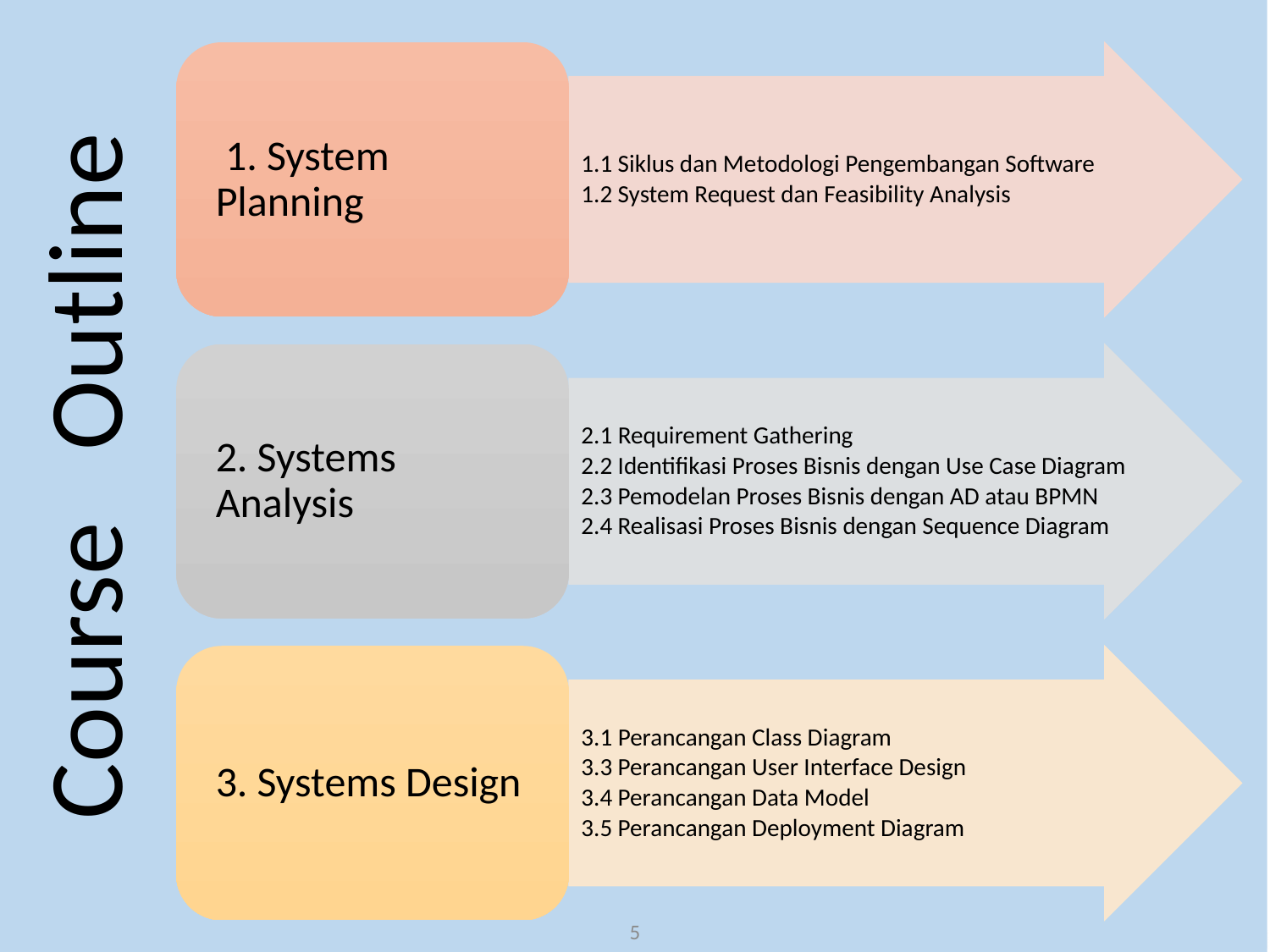

Course   Outline

  1.1 Siklus dan Metodologi Pengembangan Software
  1.2 System Request dan Feasibility Analysis
 1. System Planning
  2.1 Requirement Gathering
  2.2 Identifikasi Proses Bisnis dengan Use Case Diagram
  2.3 Pemodelan Proses Bisnis dengan AD atau BPMN
  2.4 Realisasi Proses Bisnis dengan Sequence Diagram
2. Systems Analysis
  3.1 Perancangan Class Diagram
  3.3 Perancangan User Interface Design
  3.4 Perancangan Data Model
  3.5 Perancangan Deployment Diagram
3. Systems Design
5